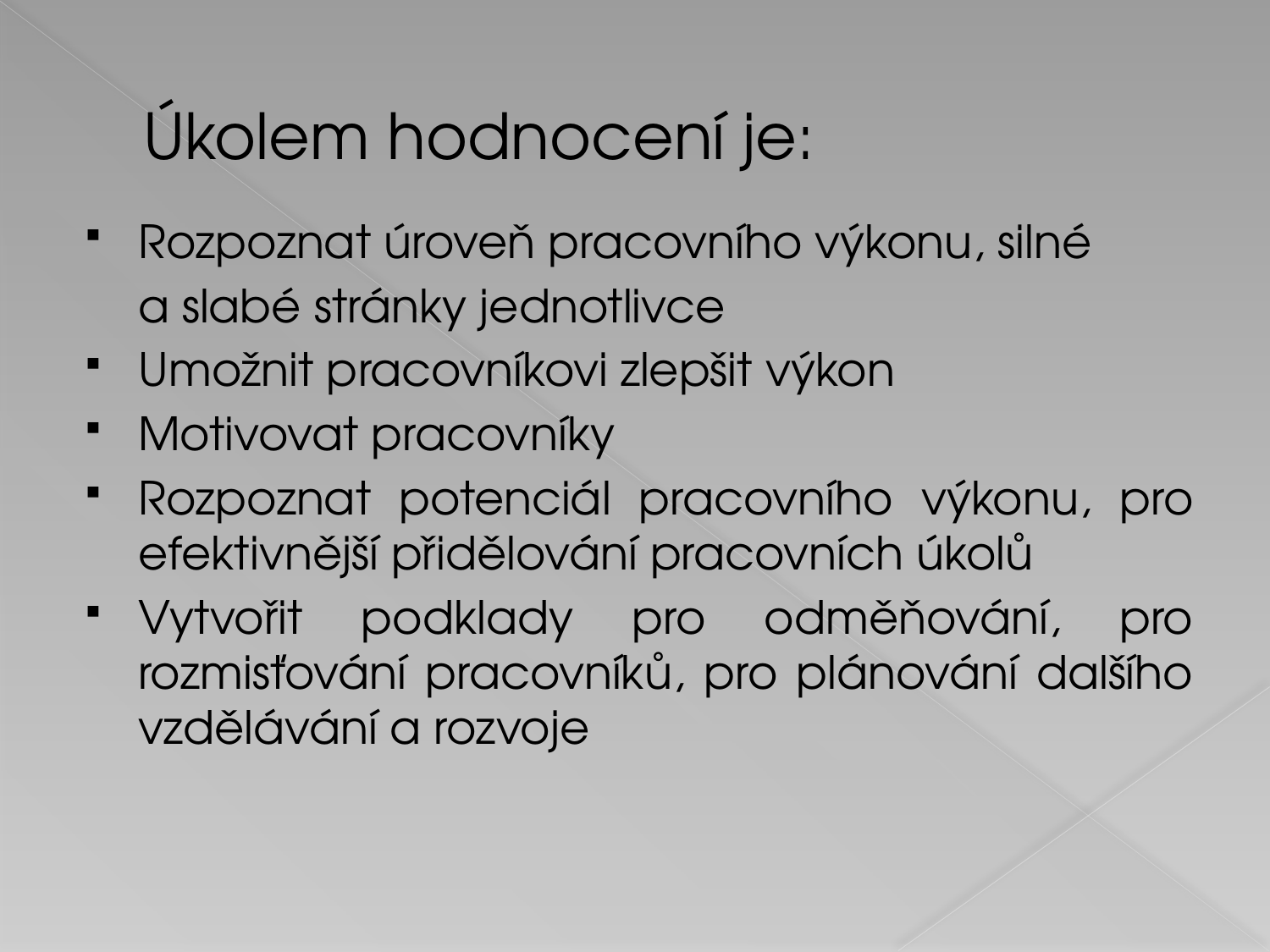

# Úkolem hodnocení je:
Rozpoznat úroveň pracovního výkonu, silné
	a slabé stránky jednotlivce
Umožnit pracovníkovi zlepšit výkon
Motivovat pracovníky
Rozpoznat potenciál pracovního výkonu, pro efektivnější přidělování pracovních úkolů
Vytvořit podklady pro odměňování, pro rozmisťování pracovníků, pro plánování dalšího vzdělávání a rozvoje